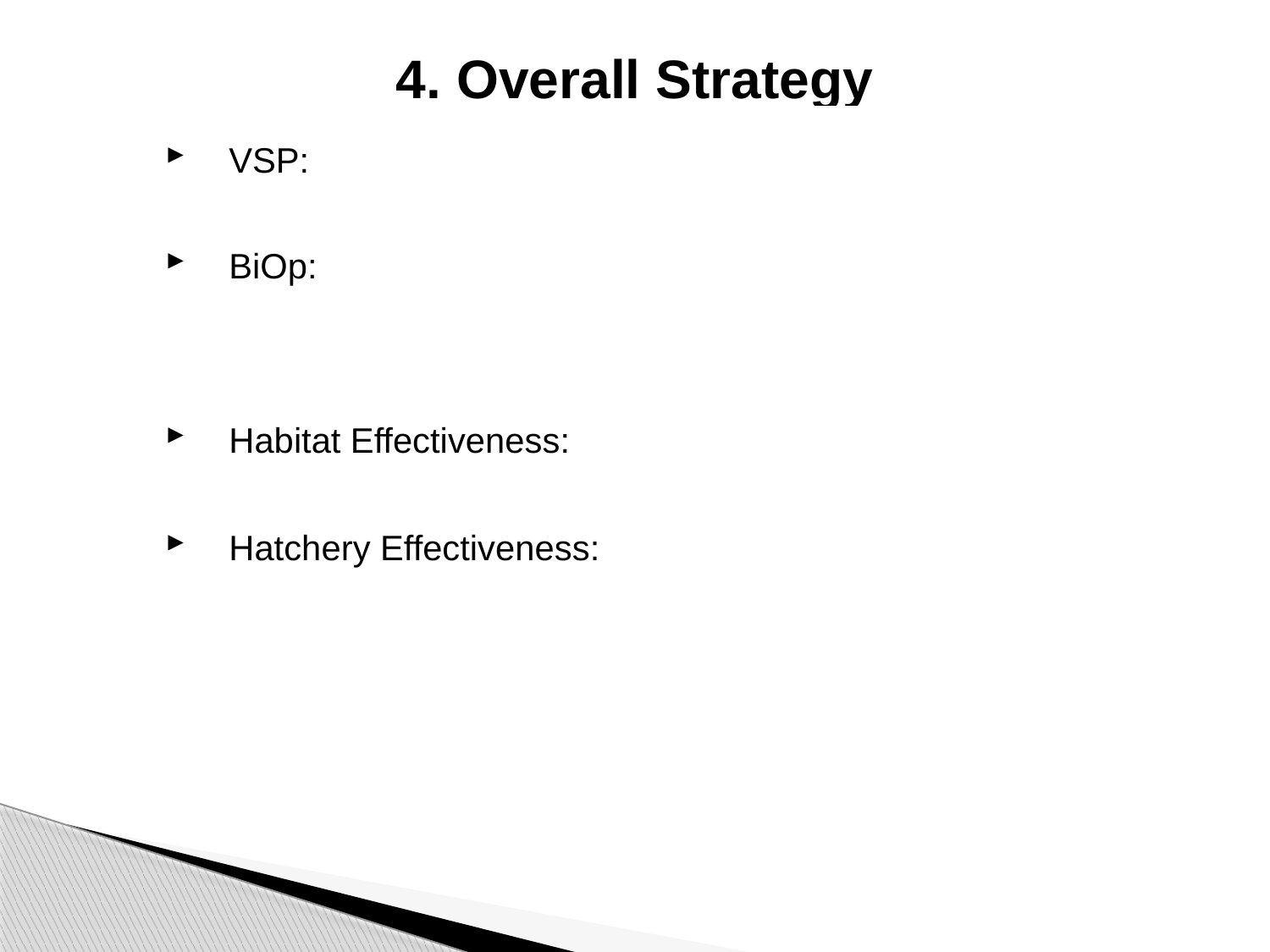

# 4. Overall Strategy

VSP:

BiOp:

Habitat Effectiveness:

Hatchery Effectiveness: